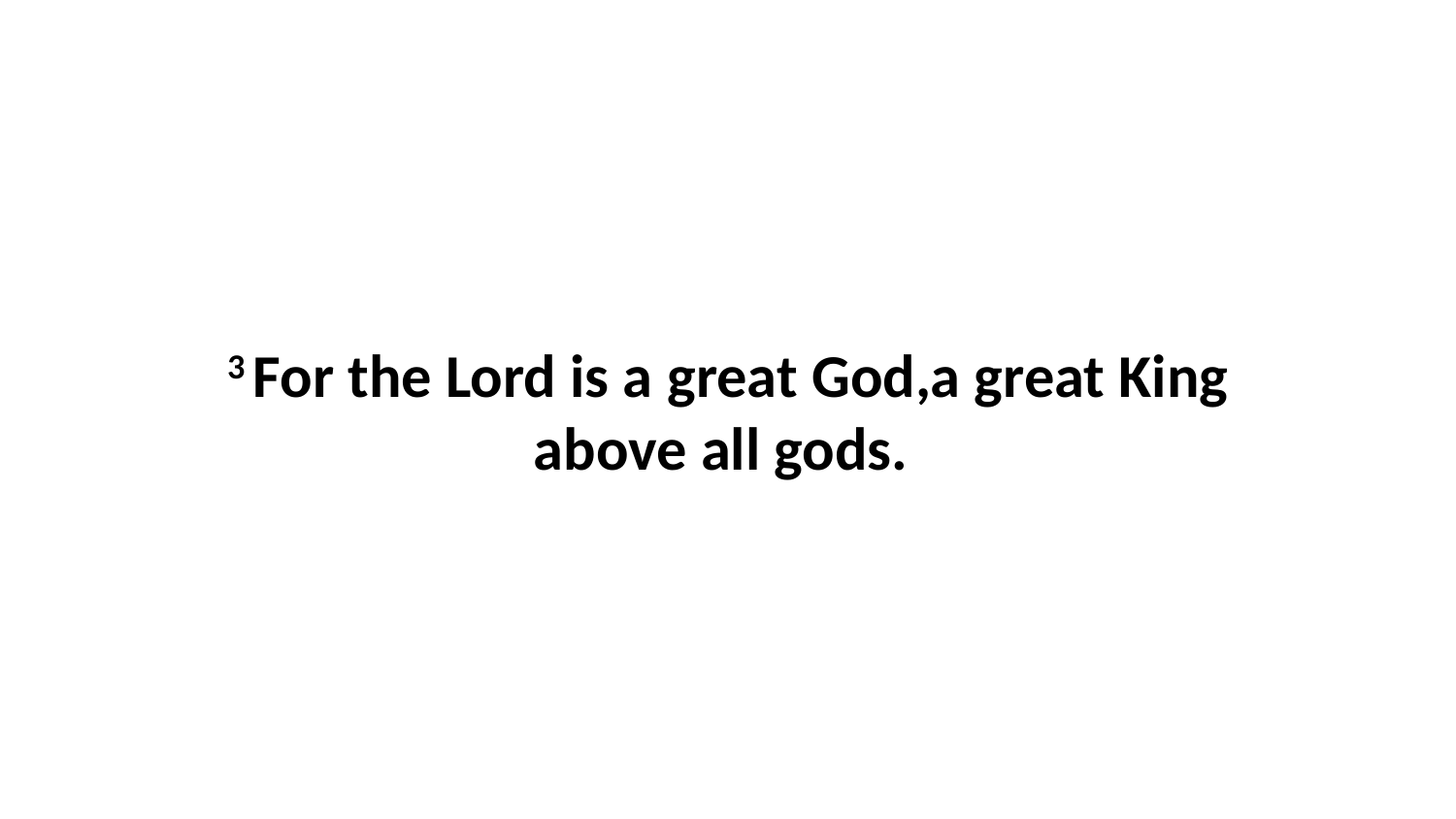

3 For the Lord is a great God,a great King above all gods.